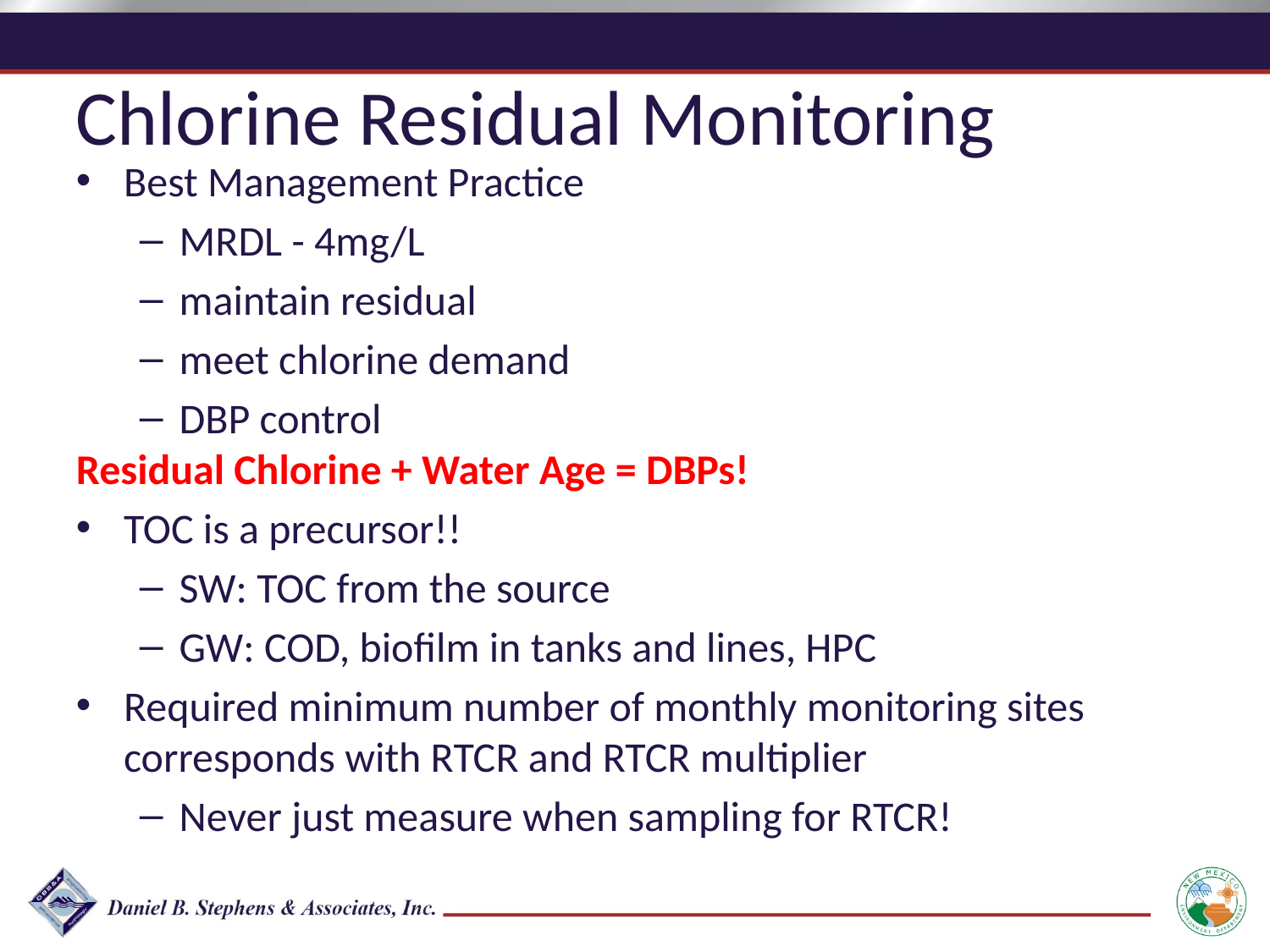

Chlorine Residual Monitoring
Best Management Practice
MRDL - 4mg/L
maintain residual
meet chlorine demand
DBP control
Residual Chlorine + Water Age = DBPs!
TOC is a precursor!!
SW: TOC from the source
GW: COD, biofilm in tanks and lines, HPC
Required minimum number of monthly monitoring sites corresponds with RTCR and RTCR multiplier
Never just measure when sampling for RTCR!